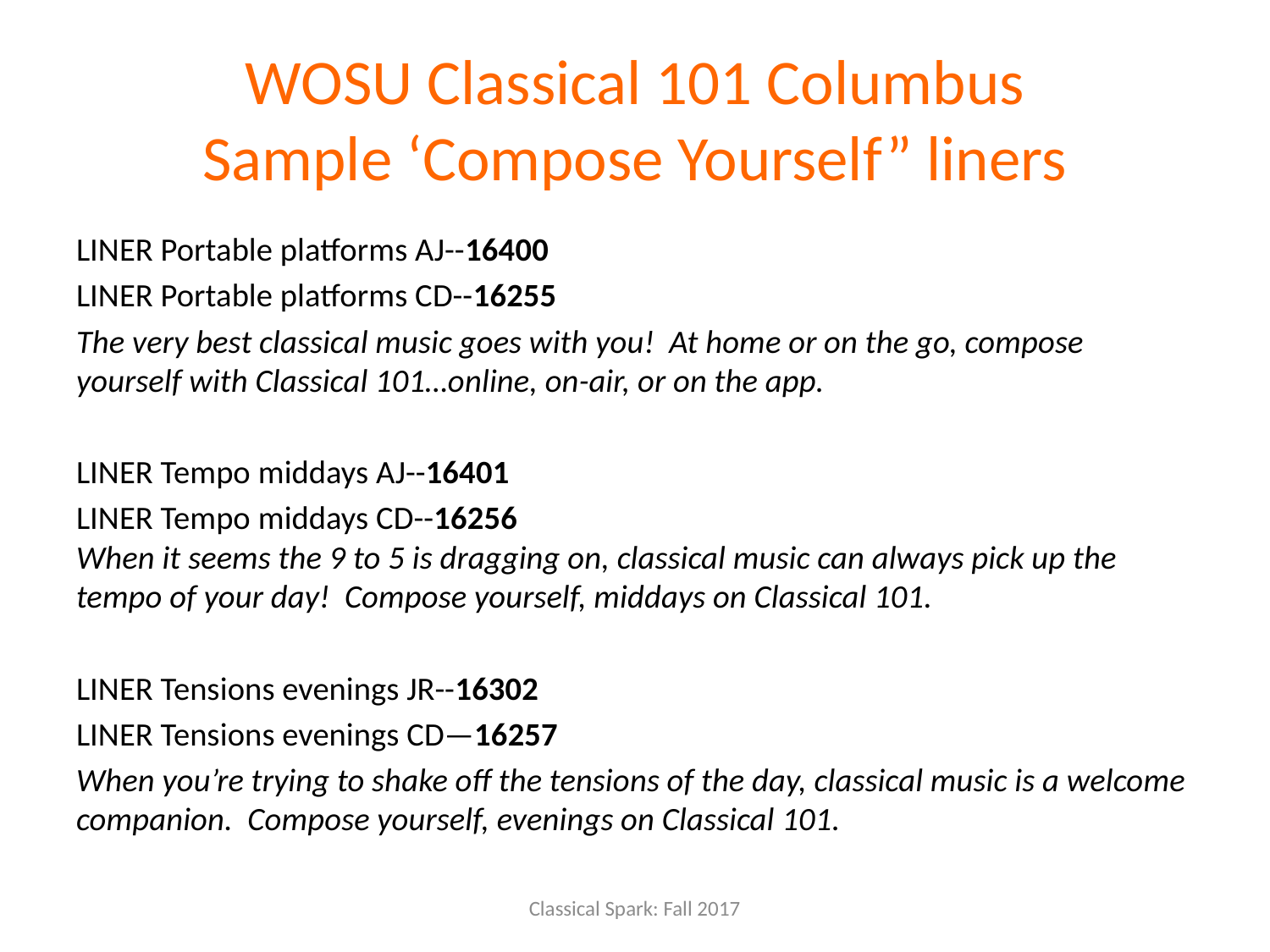

# WOSU Classical 101 Columbus Sample ‘Compose Yourself” liners
LINER Portable platforms AJ--16400
LINER Portable platforms CD--16255
The very best classical music goes with you!  At home or on the go, compose yourself with Classical 101…online, on-air, or on the app.

LINER Tempo middays AJ--16401
LINER Tempo middays CD--16256
When it seems the 9 to 5 is dragging on, classical music can always pick up the tempo of your day!  Compose yourself, middays on Classical 101.

LINER Tensions evenings JR--16302
LINER Tensions evenings CD—16257
When you’re trying to shake off the tensions of the day, classical music is a welcome companion.  Compose yourself, evenings on Classical 101.
Classical Spark: Fall 2017